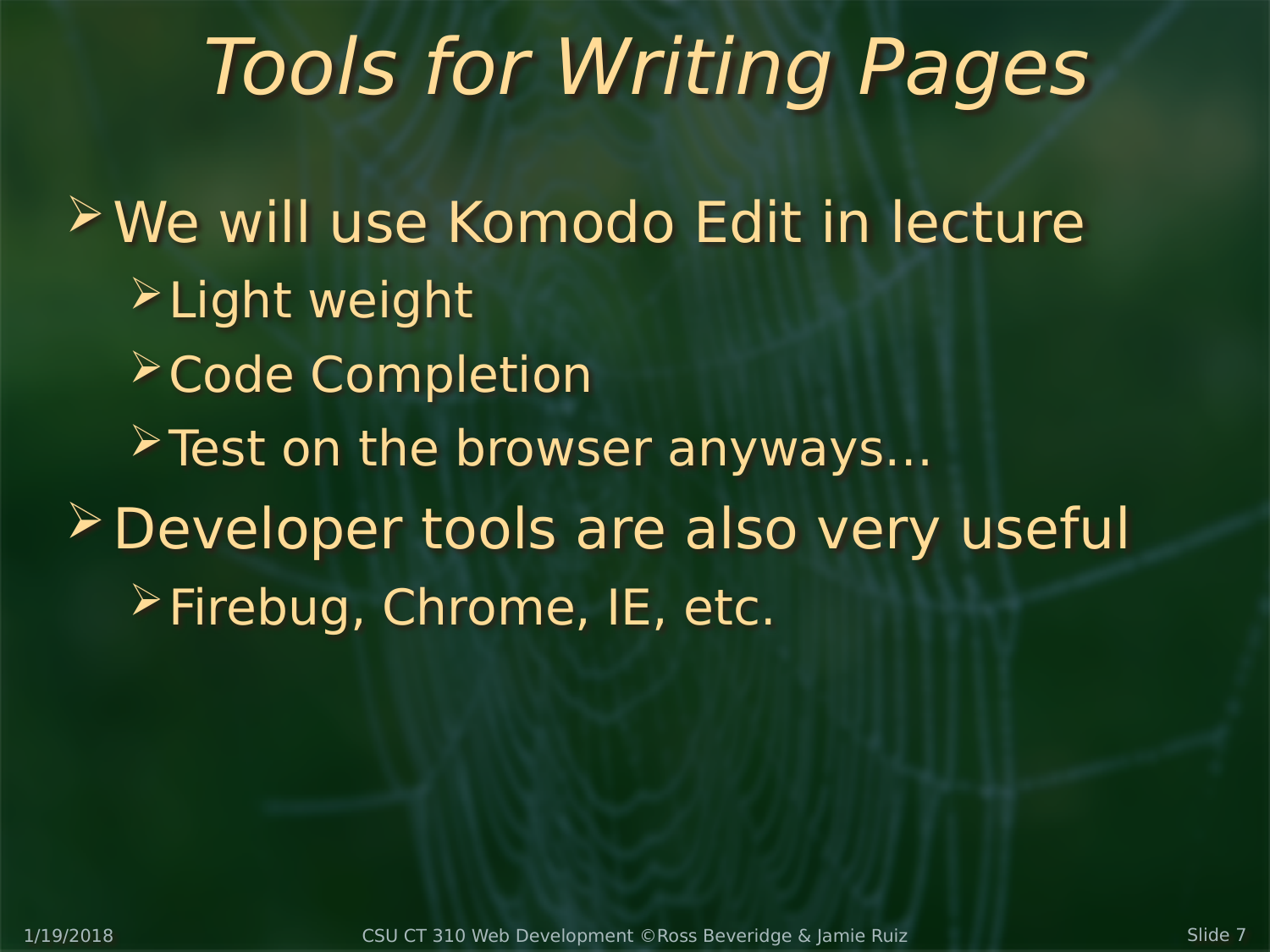

# Tools for Writing Pages
We will use Komodo Edit in lecture
Light weight
Code Completion
Test on the browser anyways…
Developer tools are also very useful
Firebug, Chrome, IE, etc.
1/19/2018
Slide 7
CSU CT 310 Web Development ©Ross Beveridge & Jamie Ruiz